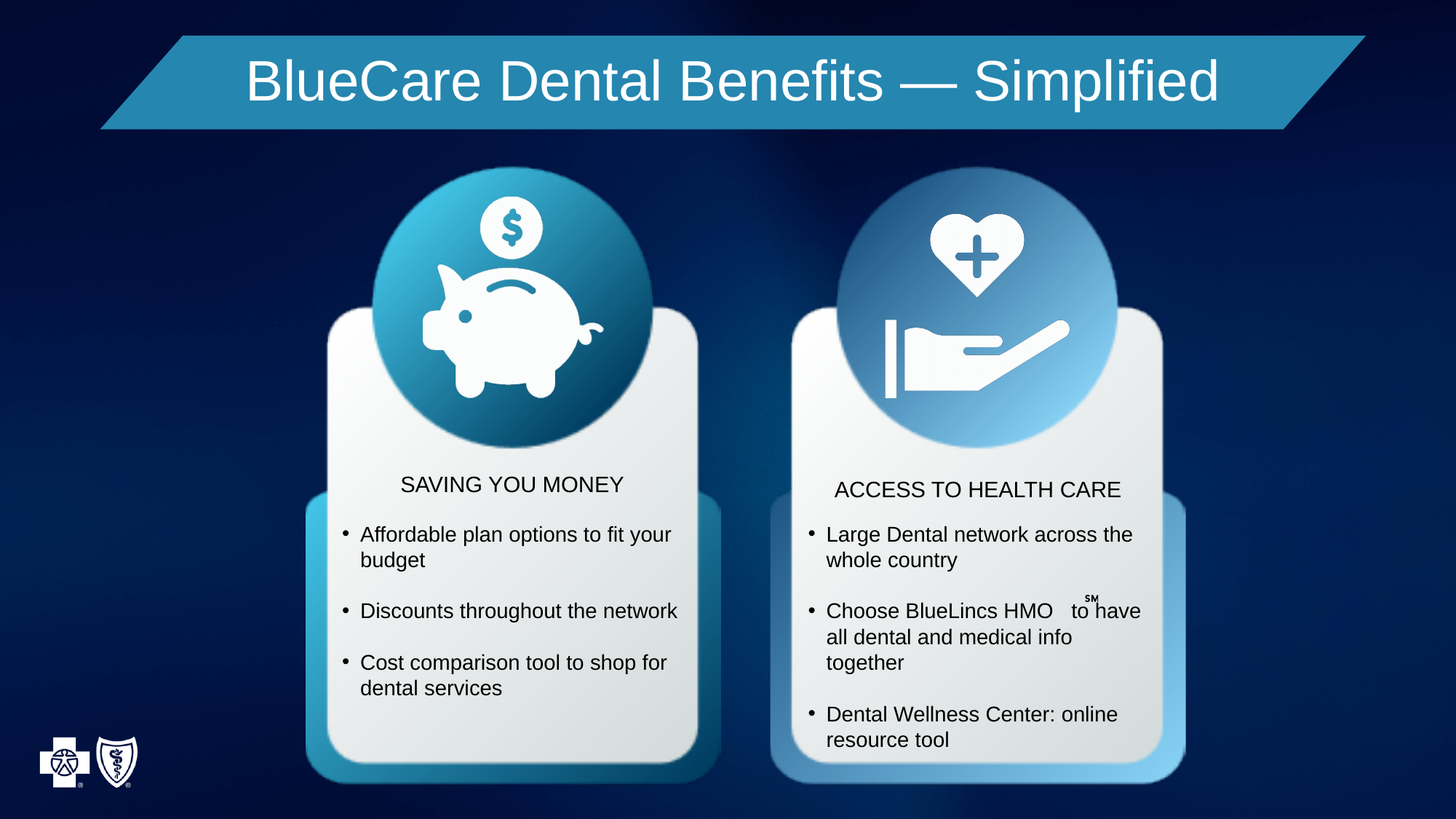

BlueCare Dental Benefits — Simplified

SAVING YOU MONEY
ACCESS TO HEALTH CARE
Affordable plan options to fit your budget

Discounts throughout the network

Cost comparison tool to shop for dental services

Large Dental network across the whole country

Choose BlueLincs HMO   to have all dental and medical info together

Dental Wellness Center: online resource tool